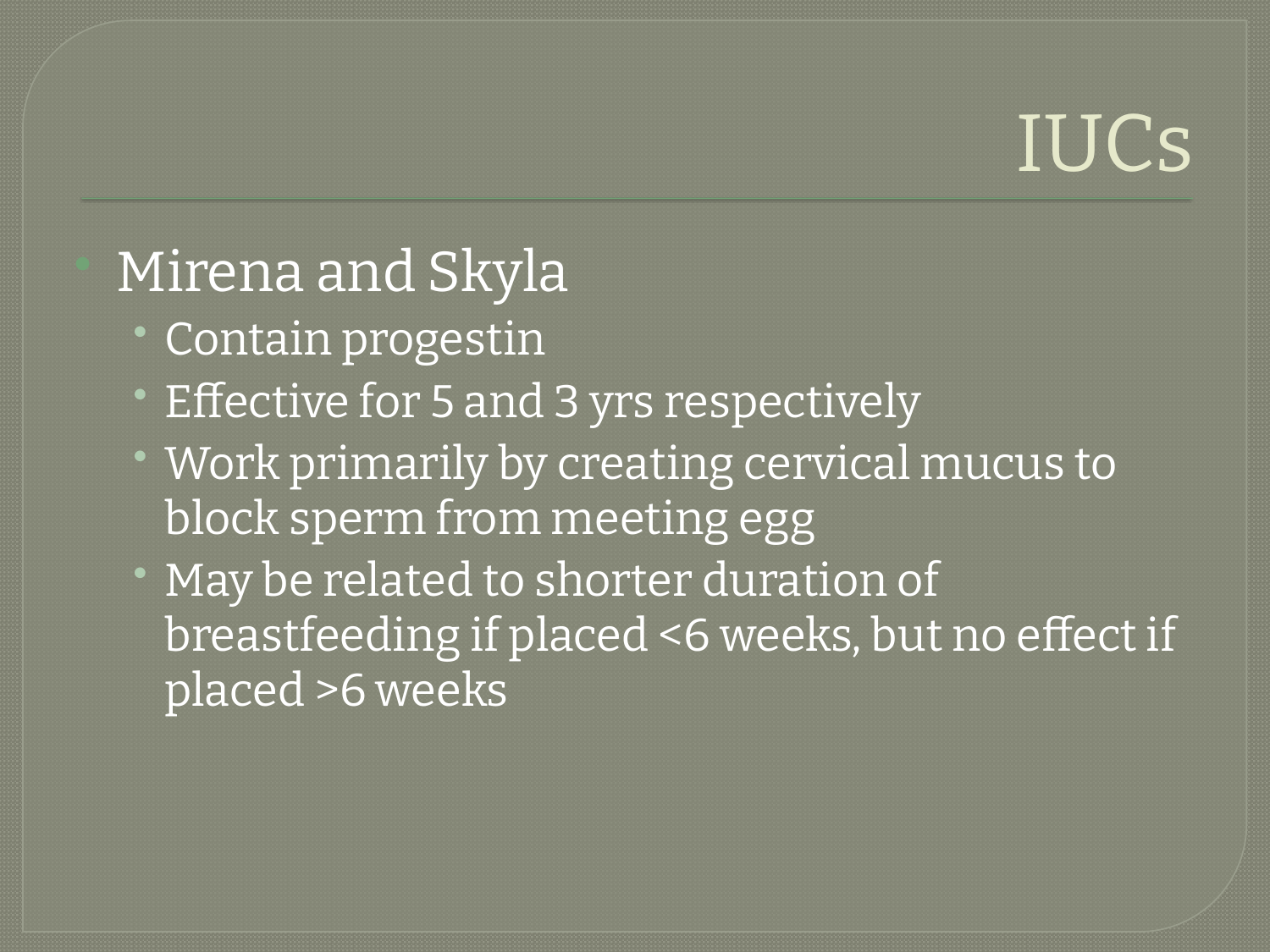

# IUCs
Mirena and Skyla
Contain progestin
Effective for 5 and 3 yrs respectively
Work primarily by creating cervical mucus to block sperm from meeting egg
May be related to shorter duration of breastfeeding if placed <6 weeks, but no effect if placed >6 weeks